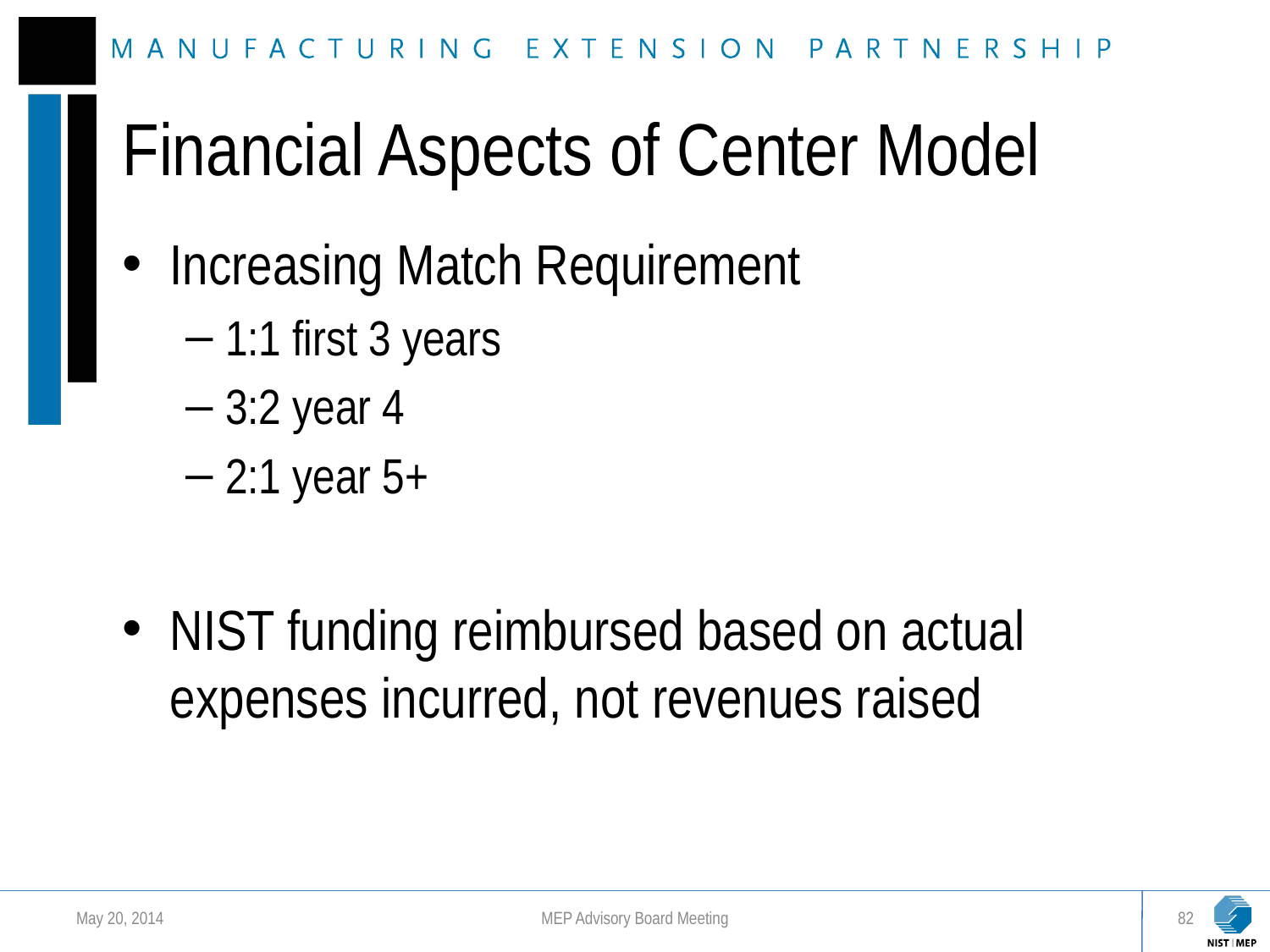

# Financial Aspects of Center Model
Increasing Match Requirement
1:1 first 3 years
3:2 year 4
2:1 year 5+

NIST funding reimbursed based on actual expenses incurred, not revenues raised
May 20, 2014
MEP Advisory Board Meeting
82